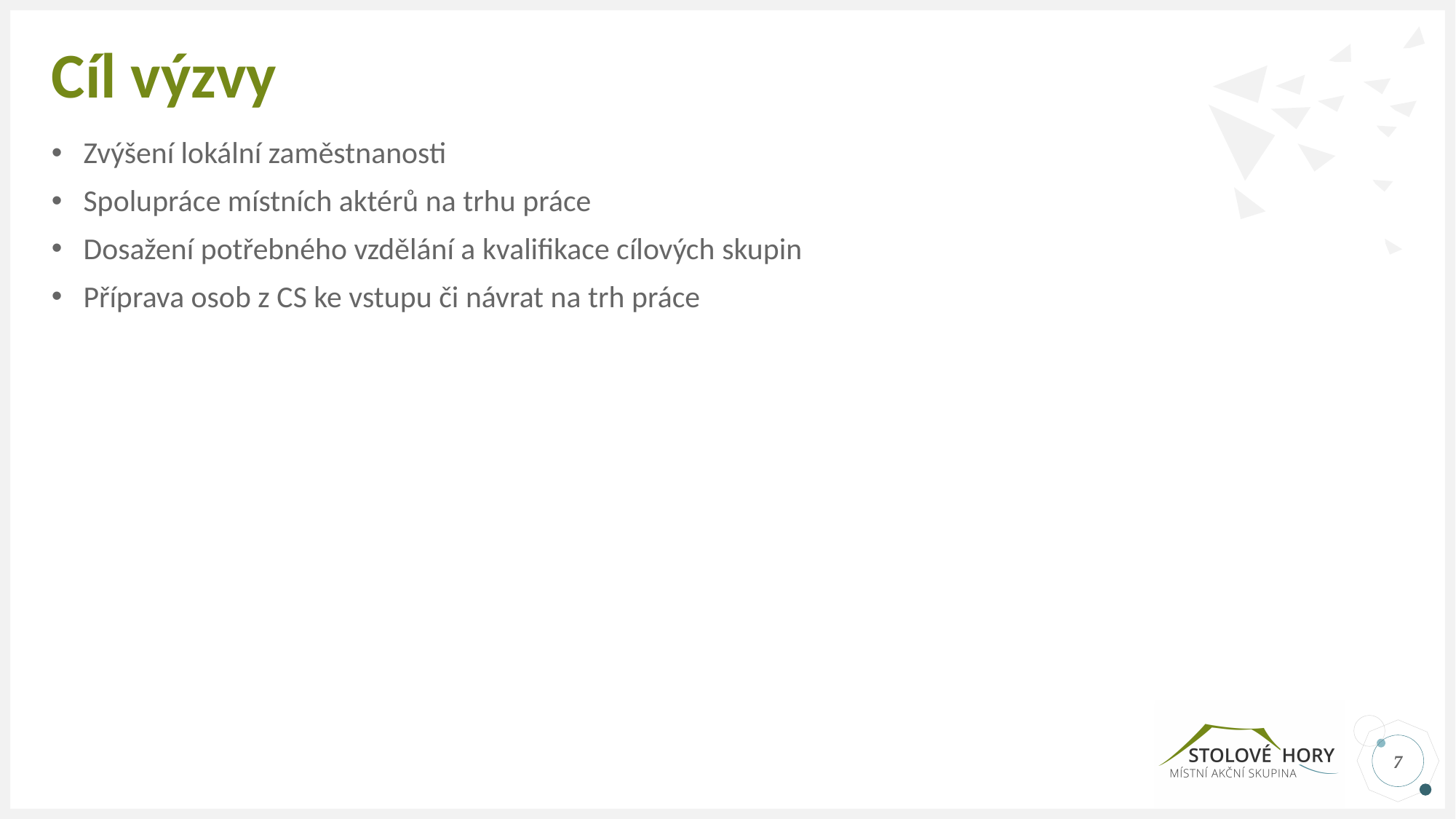

# Cíl výzvy
Zvýšení lokální zaměstnanosti
Spolupráce místních aktérů na trhu práce
Dosažení potřebného vzdělání a kvalifikace cílových skupin
Příprava osob z CS ke vstupu či návrat na trh práce

7